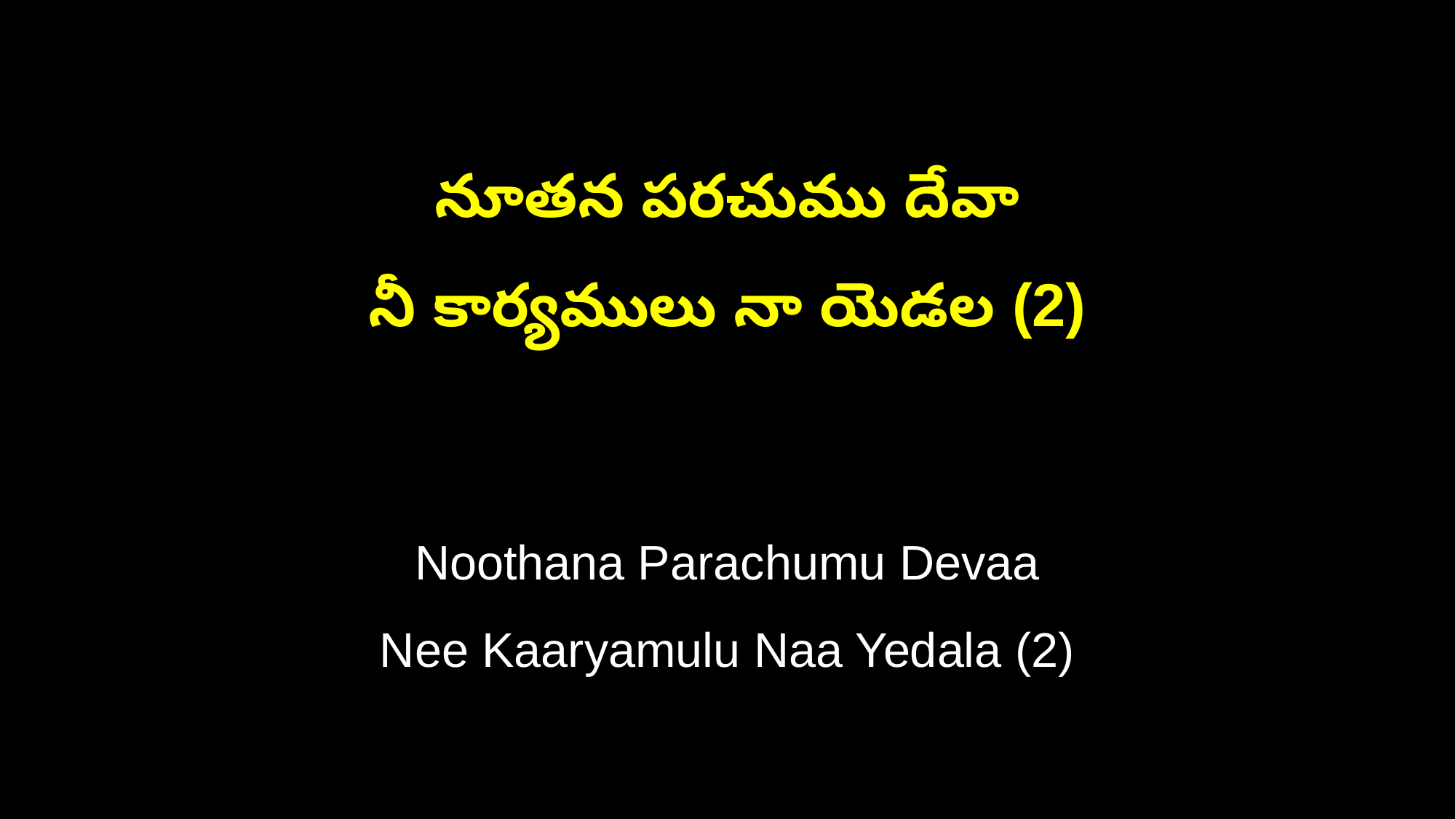

నూతన పరచుము దేవా
నీ కార్యములు నా యెడల (2)
Noothana Parachumu Devaa
Nee Kaaryamulu Naa Yedala (2)